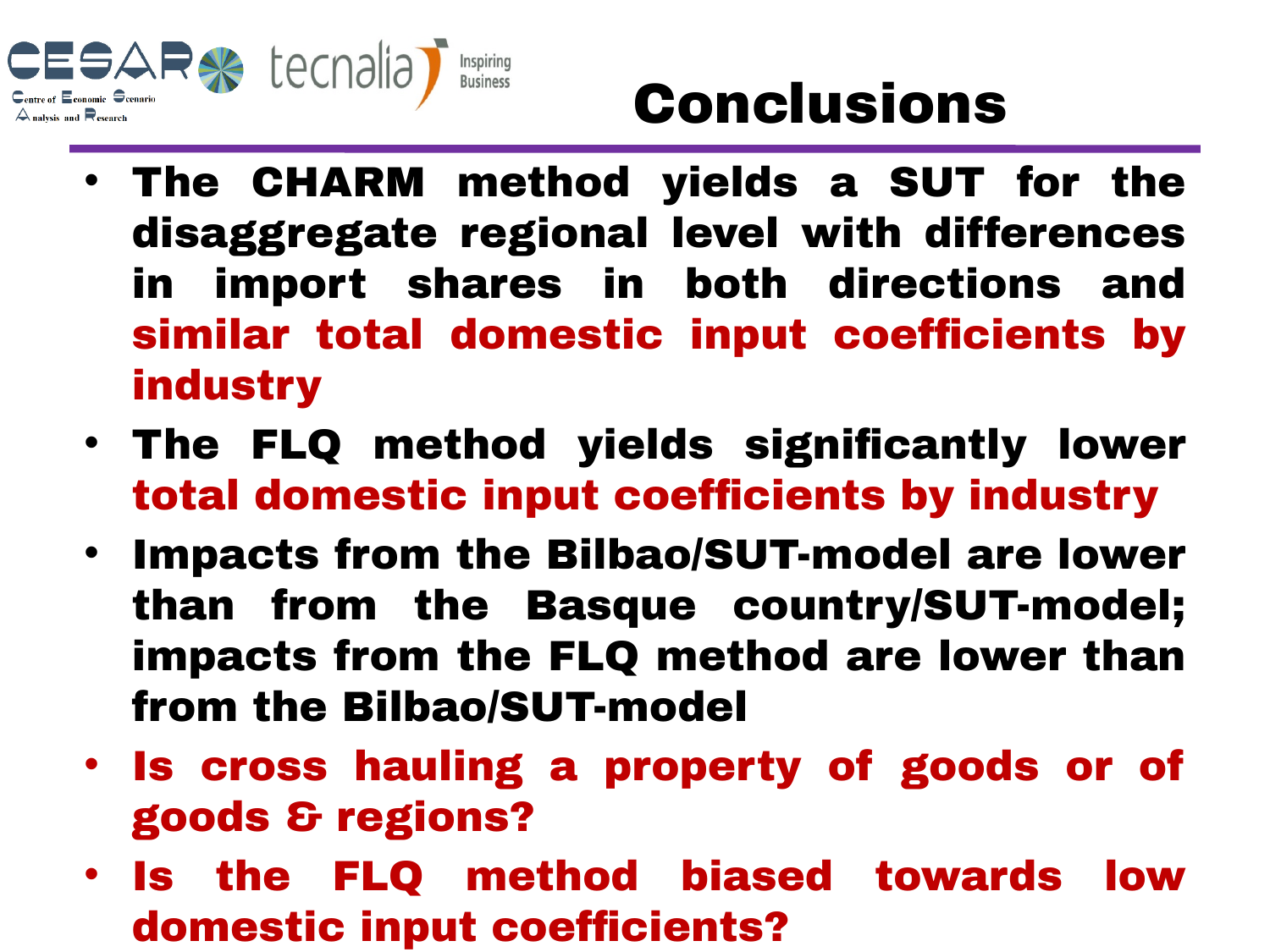

# Conclusions
The CHARM method yields a SUT for the disaggregate regional level with differences in import shares in both directions and similar total domestic input coefficients by industry
The FLQ method yields significantly lower total domestic input coefficients by industry
Impacts from the Bilbao/SUT-model are lower than from the Basque country/SUT-model; impacts from the FLQ method are lower than from the Bilbao/SUT-model
Is cross hauling a property of goods or of goods & regions?
Is the FLQ method biased towards low domestic input coefficients?